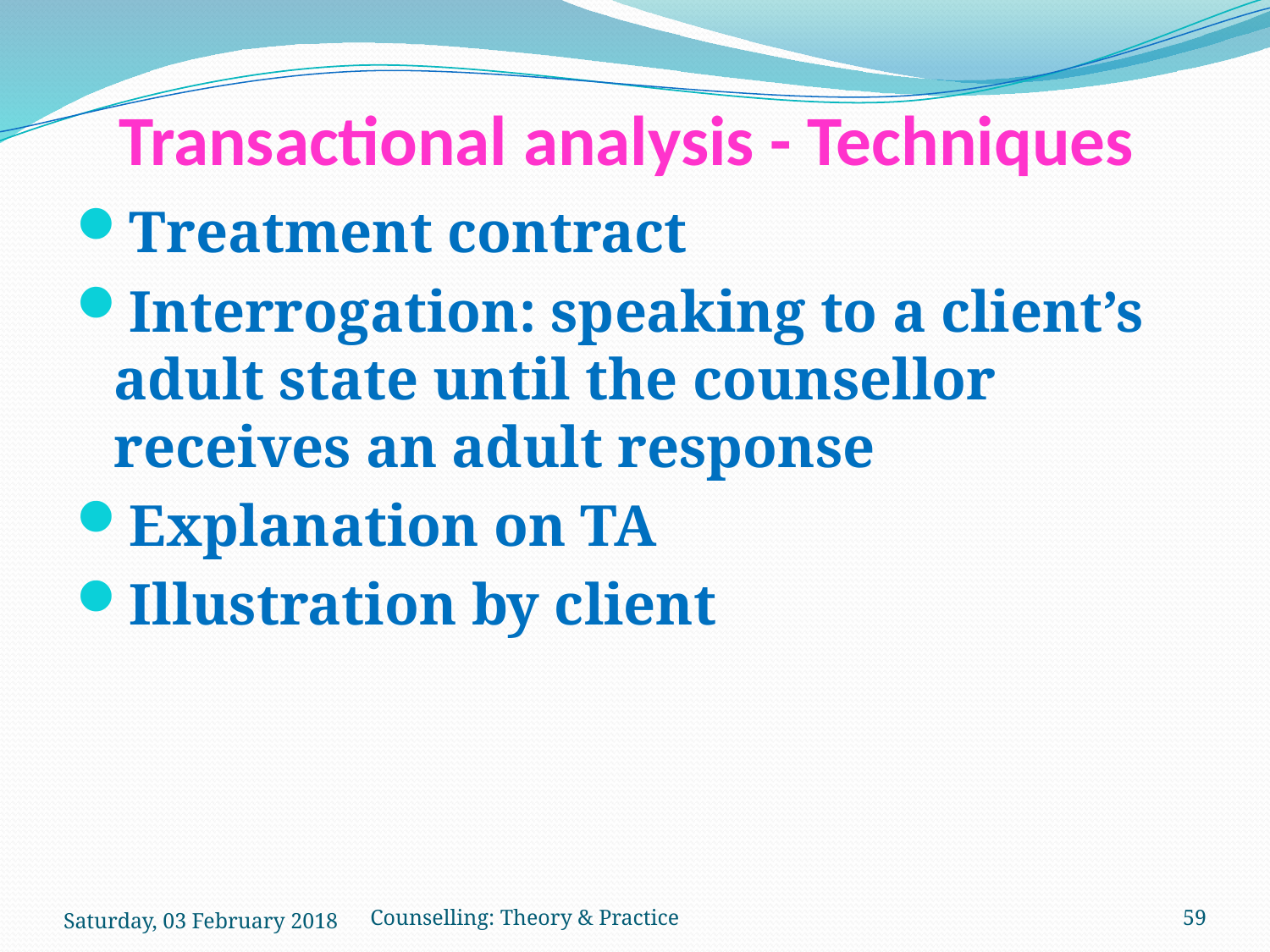

# Transactional analysis - Techniques
Treatment contract
Interrogation: speaking to a client’s adult state until the counsellor receives an adult response
Explanation on TA
Illustration by client
Saturday, 03 February 2018
Counselling: Theory & Practice
59